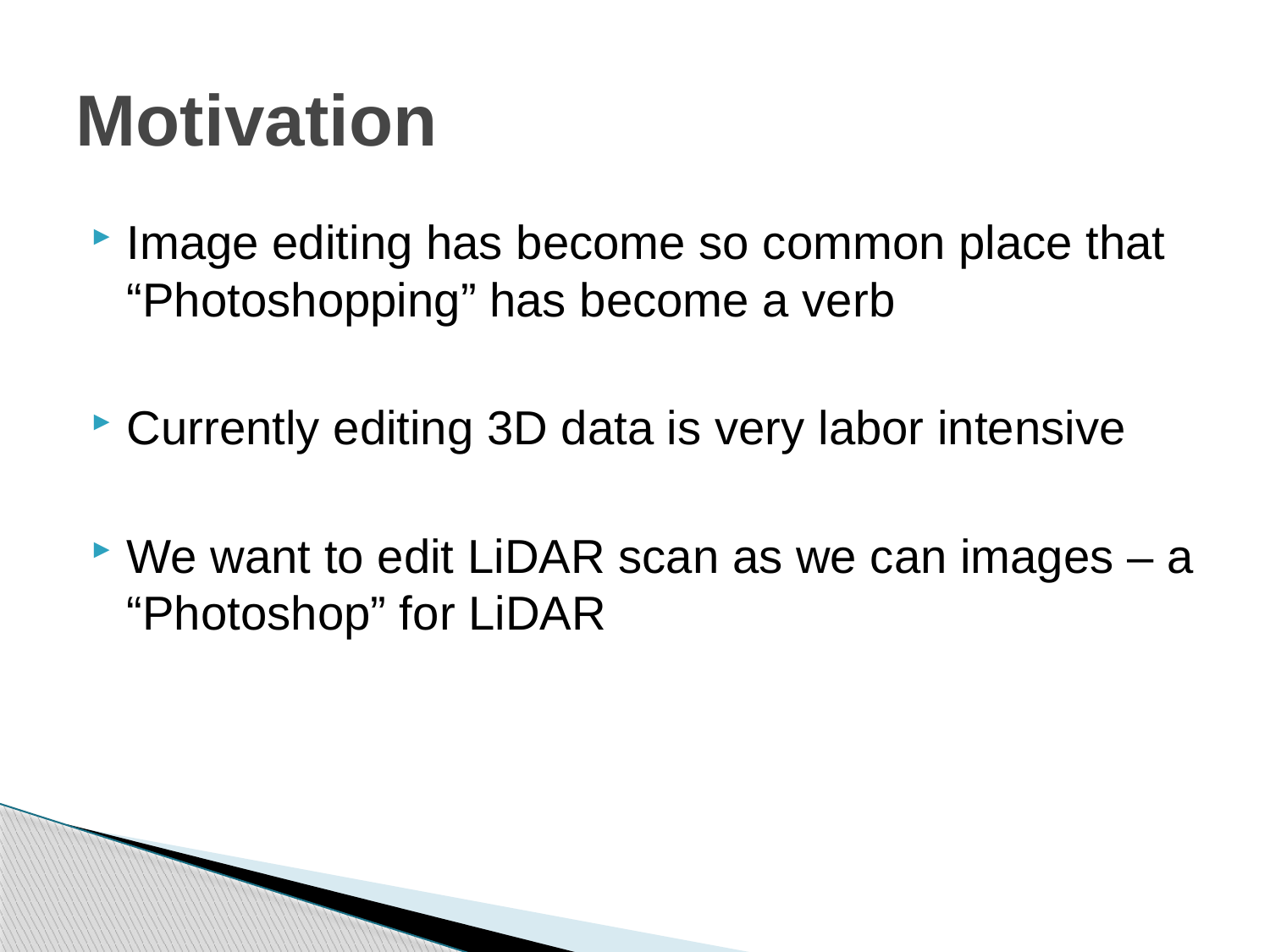

# Motivation
Image editing has become so common place that “Photoshopping” has become a verb

Currently editing 3D data is very labor intensive

We want to edit LiDAR scan as we can images – a “Photoshop” for LiDAR